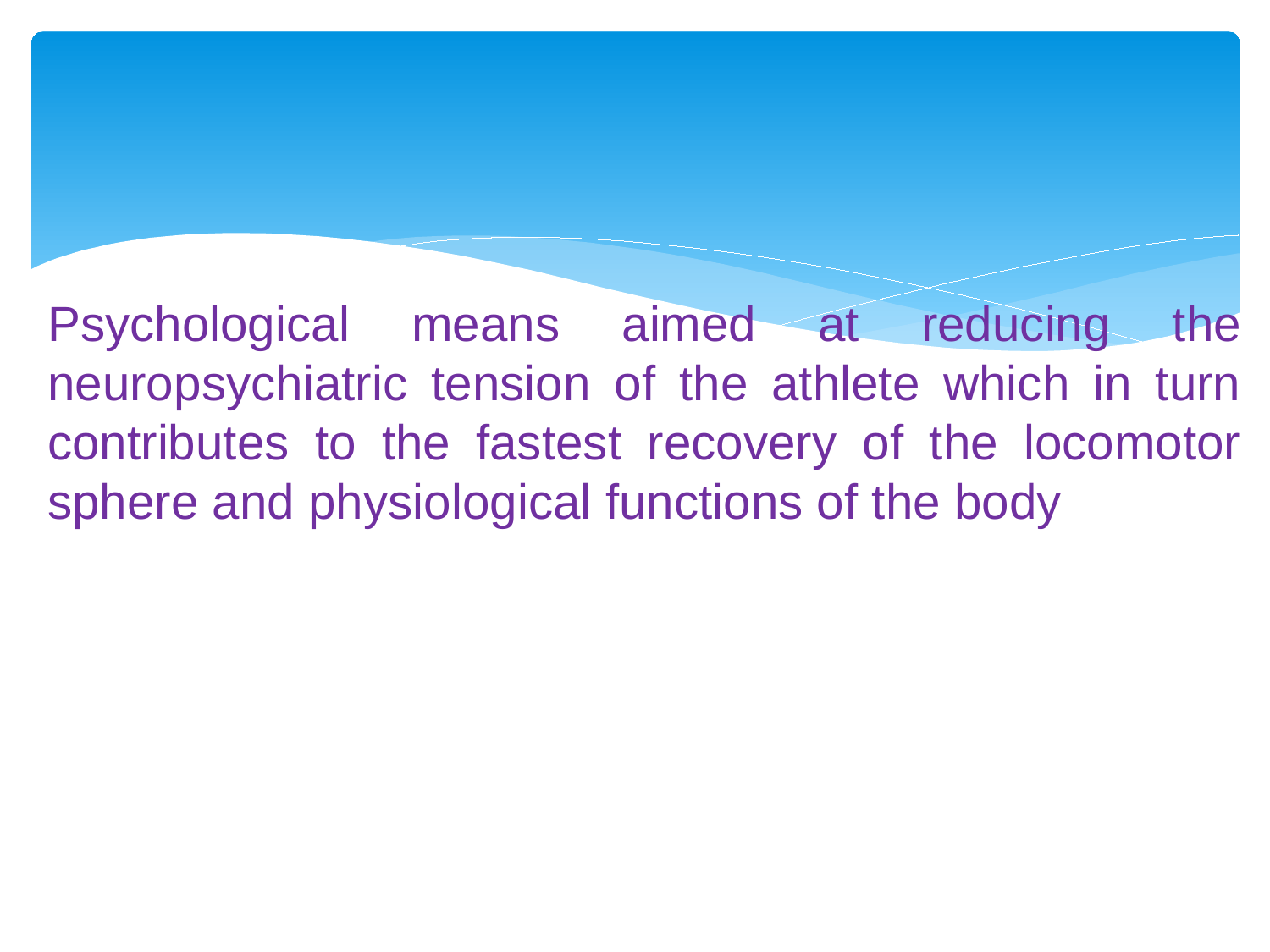

Psychological means aimed at reducing the neuropsychiatric tension of the athlete which in turn contributes to the fastest recovery of the locomotor sphere and physiological functions of the body